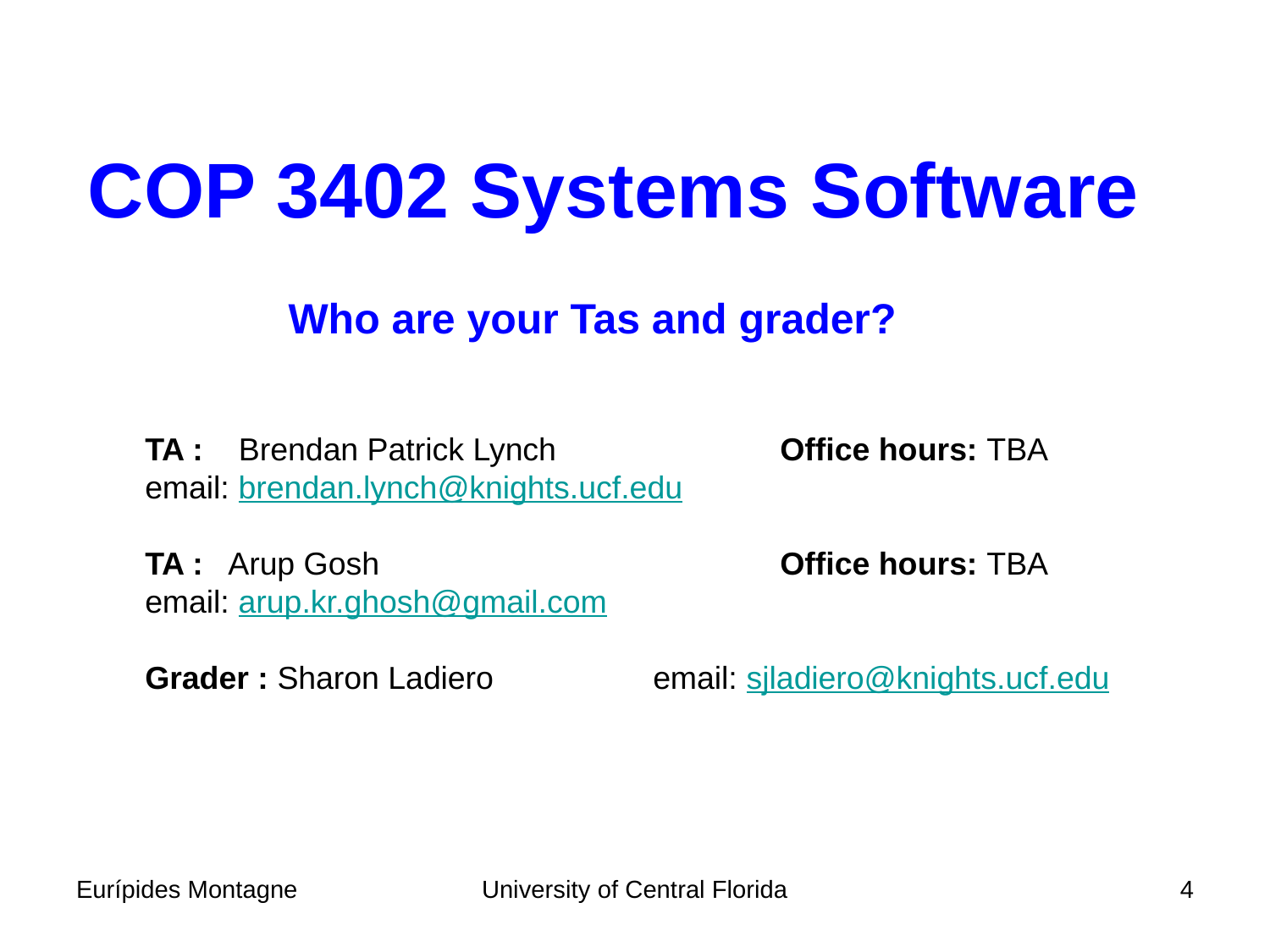

COP 3402 Systems Software
Who are your Tas and grader?
TA :    Brendan Patrick Lynch 		Office hours: TBA
email: brendan.lynch@knights.ucf.edu

TA :   Arup Gosh 				Office hours: TBA
email: arup.kr.ghosh@gmail.com

Grader : Sharon Ladiero 		email: sjladiero@knights.ucf.edu

Eurípides Montagne
University of Central Florida
4